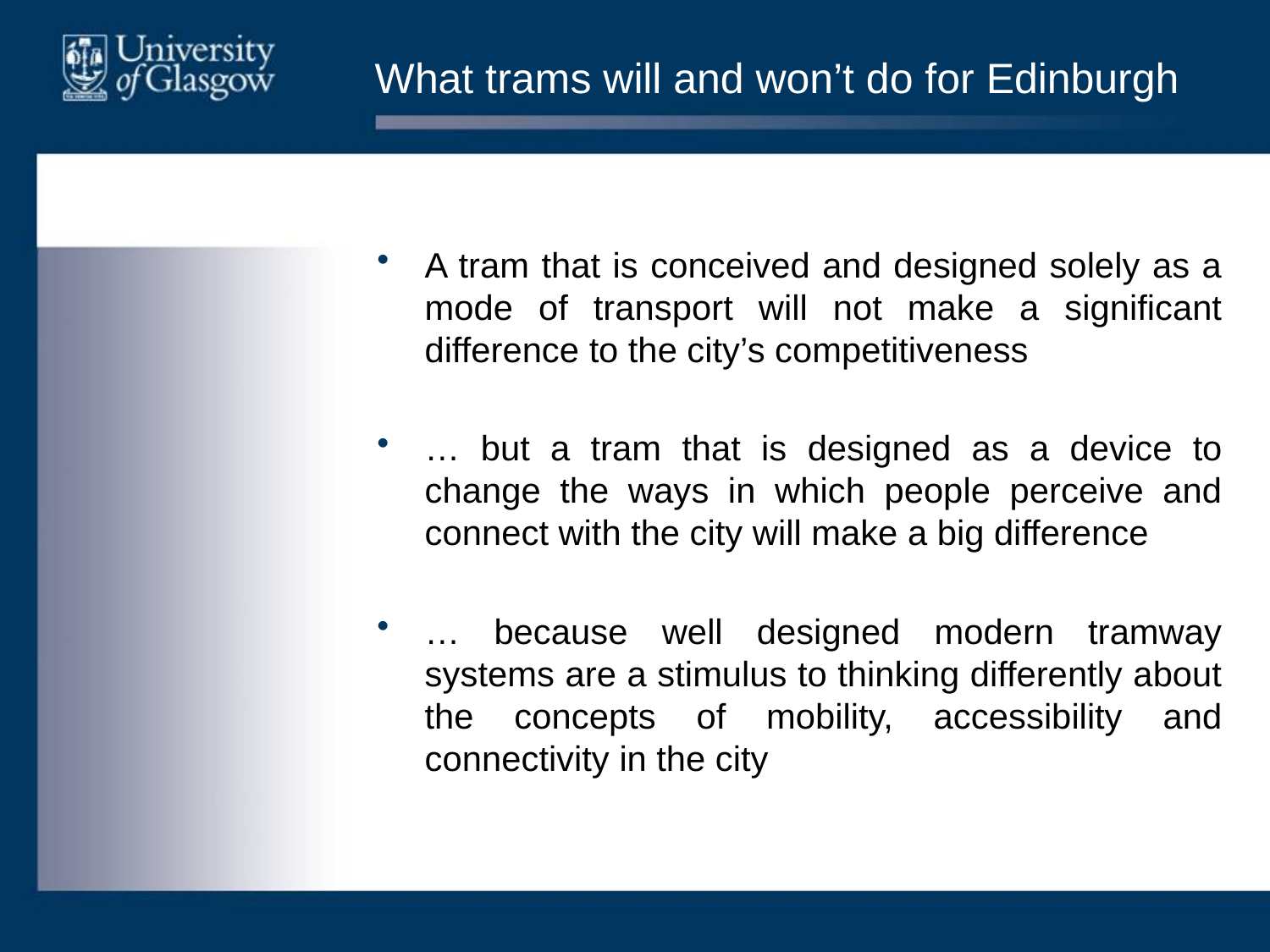

# What trams will and won’t do for Edinburgh
A tram that is conceived and designed solely as a mode of transport will not make a significant difference to the city’s competitiveness

… but a tram that is designed as a device to change the ways in which people perceive and connect with the city will make a big difference

… because well designed modern tramway systems are a stimulus to thinking differently about the concepts of mobility, accessibility and connectivity in the city